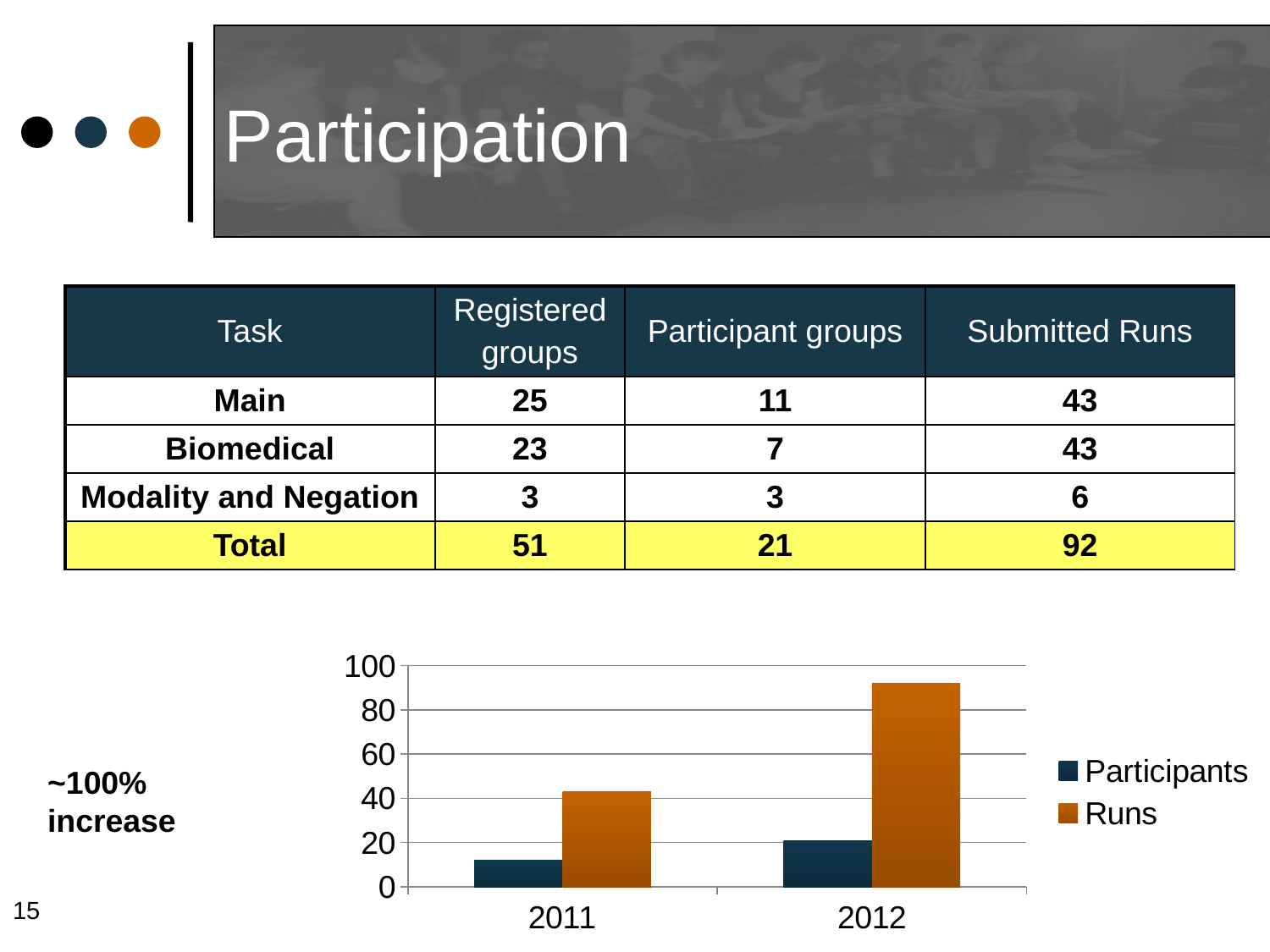

# Participation
| Task | Registered groups | Participant groups | Submitted Runs |
| --- | --- | --- | --- |
| Main | 25 | 11 | 43 |
| Biomedical | 23 | 7 | 43 |
| Modality and Negation | 3 | 3 | 6 |
| Total | 51 | 21 | 92 |

### Chart

| Category | Participants | Runs |
|---|---|---|
| 2011 | 12.0 | 43.0 |
| 2012 | 21.0 | 92.0 |
~100% increase
15